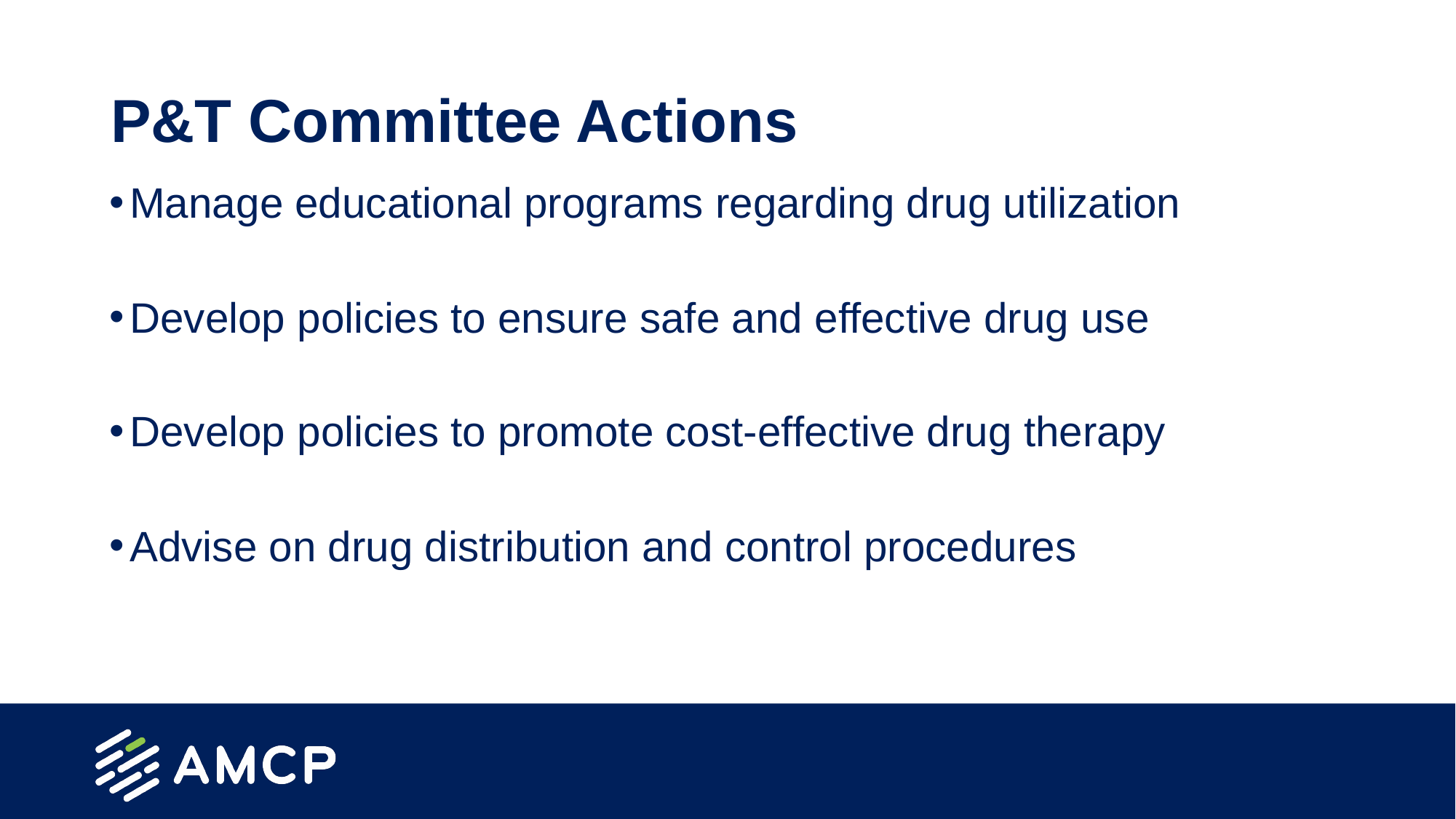

# P&T Committee Actions
Manage educational programs regarding drug utilization

Develop policies to ensure safe and effective drug use

Develop policies to promote cost-effective drug therapy

Advise on drug distribution and control procedures